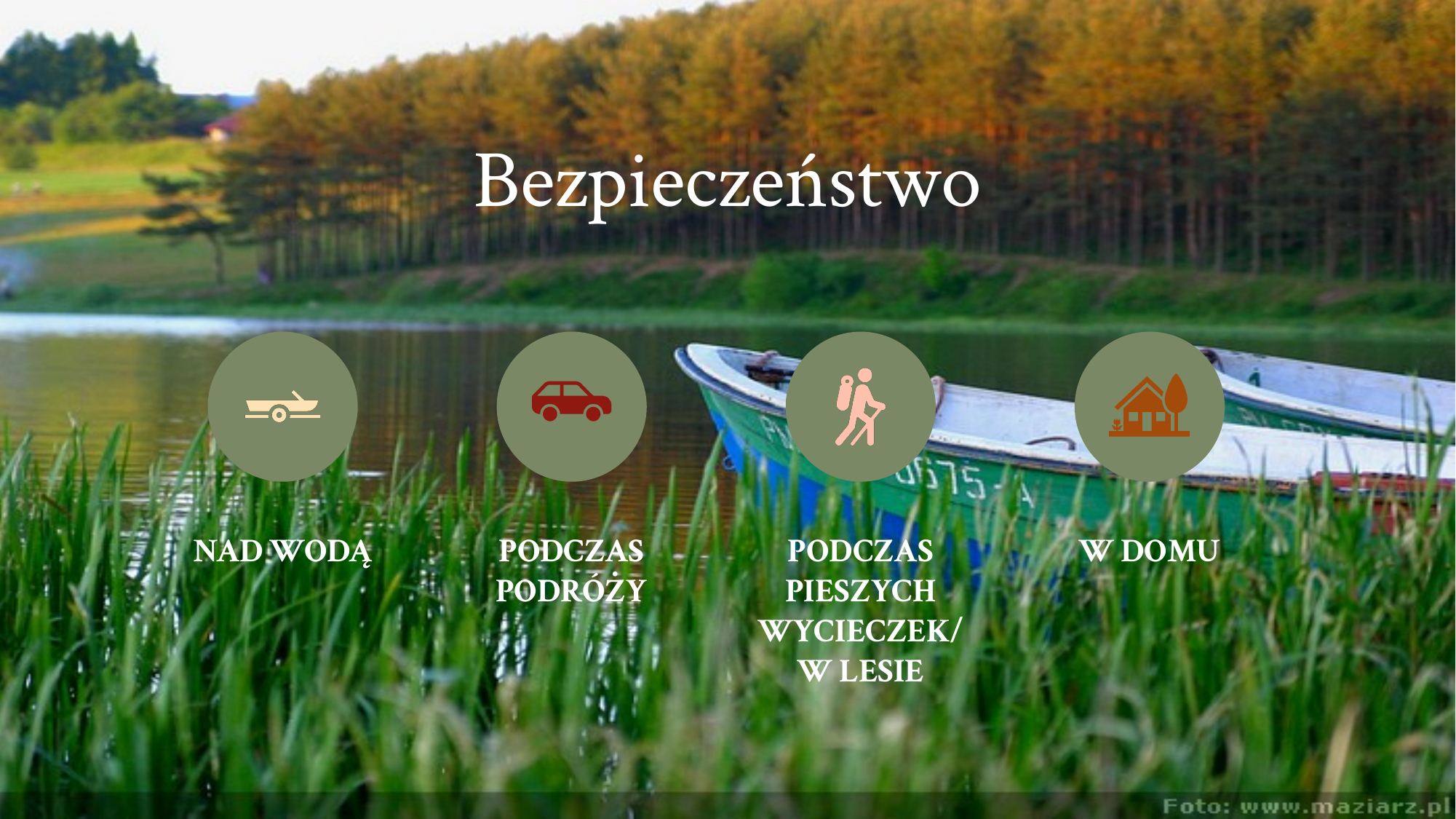

# Bezpieczeństwo
Nad wodą
Podczas podróży
Podczas PIESZYCH wycieczek/
W LESIE
W DOMU